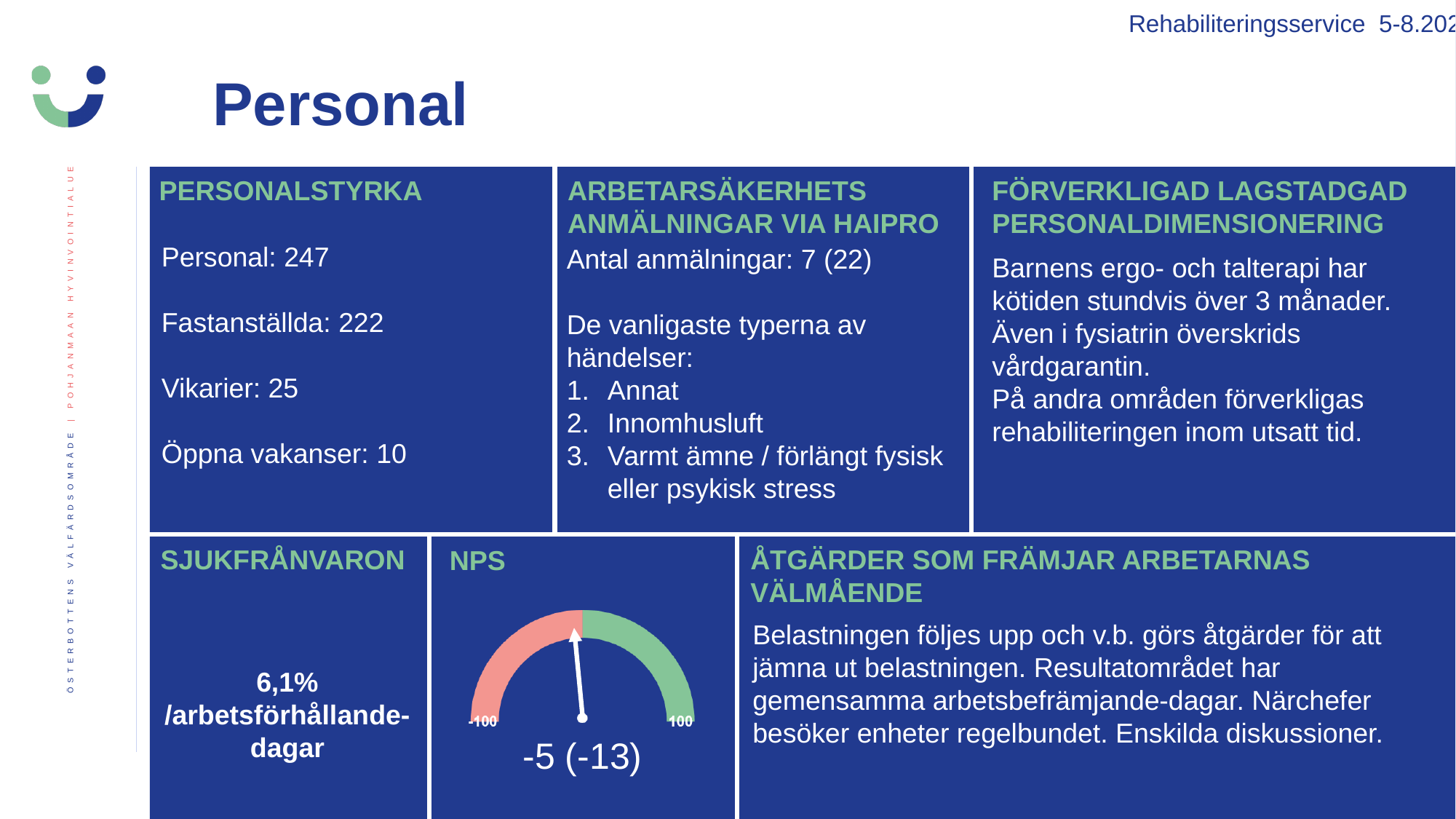

Rehabiliteringsservice  5-8.2024
Personal
PERSONALSTYRKA
ARBETARSÄKERHETS ANMÄLNINGAR VIA HAIPRO
FÖRVERKLIGAD LAGSTADGAD PERSONALDIMENSIONERING
Personal: 247

Fastanställda: 222

Vikarier: 25

Öppna vakanser: 10
Antal anmälningar: 7 (22)

De vanligaste typerna av händelser:
Annat
Innomhusluft
Varmt ämne / förlängt fysisk eller psykisk stress

Barnens ergo- och talterapi har kötiden stundvis över 3 månader.
Även i fysiatrin överskrids vårdgarantin.
På andra områden förverkligas rehabiliteringen inom utsatt tid.
SJUKFRÅNVARON
ÅTGÄRDER SOM FRÄMJAR ARBETARNAS VÄLMÅENDE
NPS
Belastningen följes upp och v.b. görs åtgärder för att jämna ut belastningen. Resultatområdet har gemensamma arbetsbefrämjande-dagar. Närchefer besöker enheter regelbundet. Enskilda diskussioner.
6,1% /arbetsförhållande- dagar
-5 (-13)